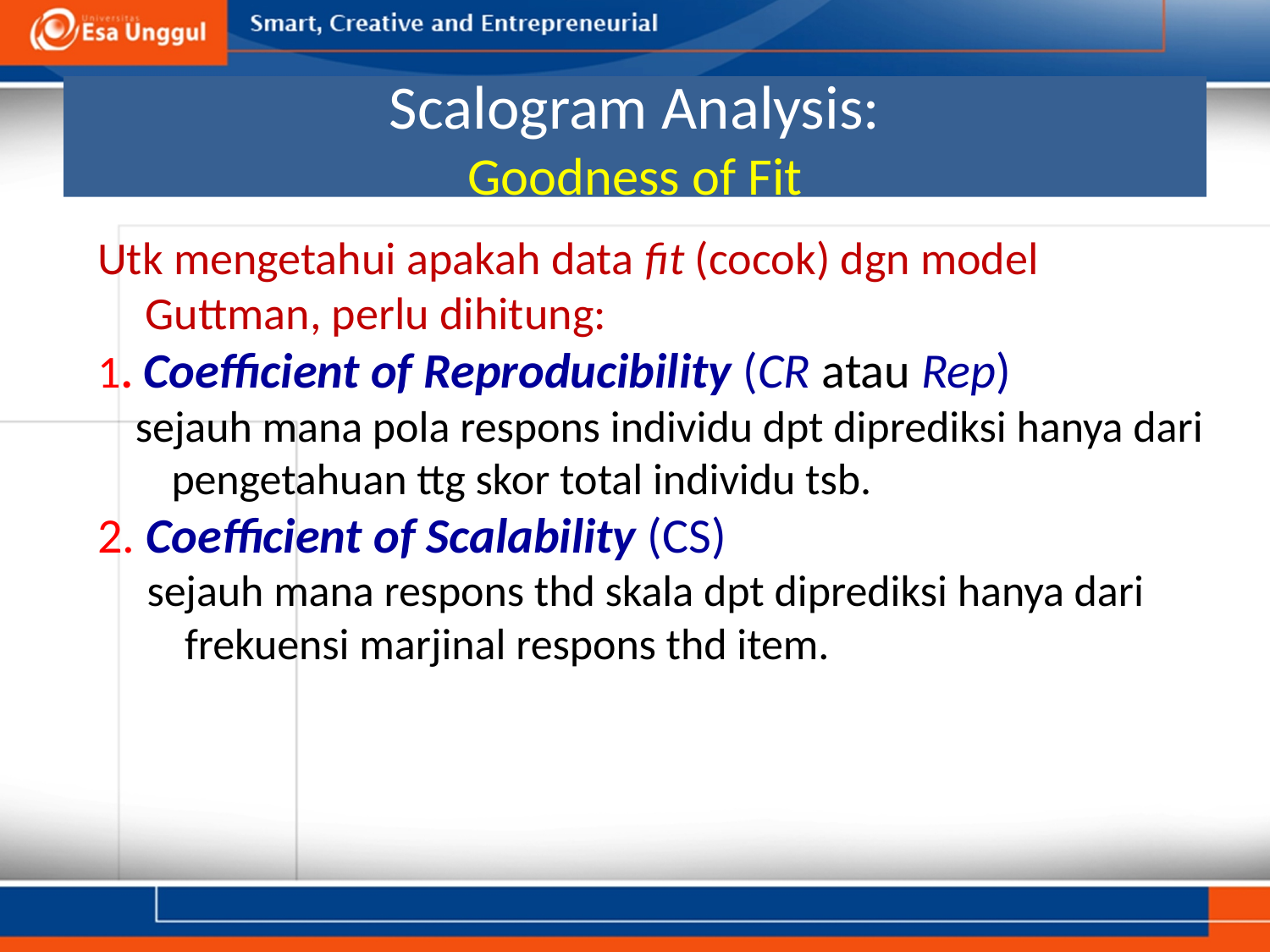

# Scalogram Analysis: Goodness of Fit
Utk mengetahui apakah data fit (cocok) dgn model Guttman, perlu dihitung:
1. Coefficient of Reproducibility (CR atau Rep)
sejauh mana pola respons individu dpt diprediksi hanya dari pengetahuan ttg skor total individu tsb.
2. Coefficient of Scalability (CS)
sejauh mana respons thd skala dpt diprediksi hanya dari frekuensi marjinal respons thd item.